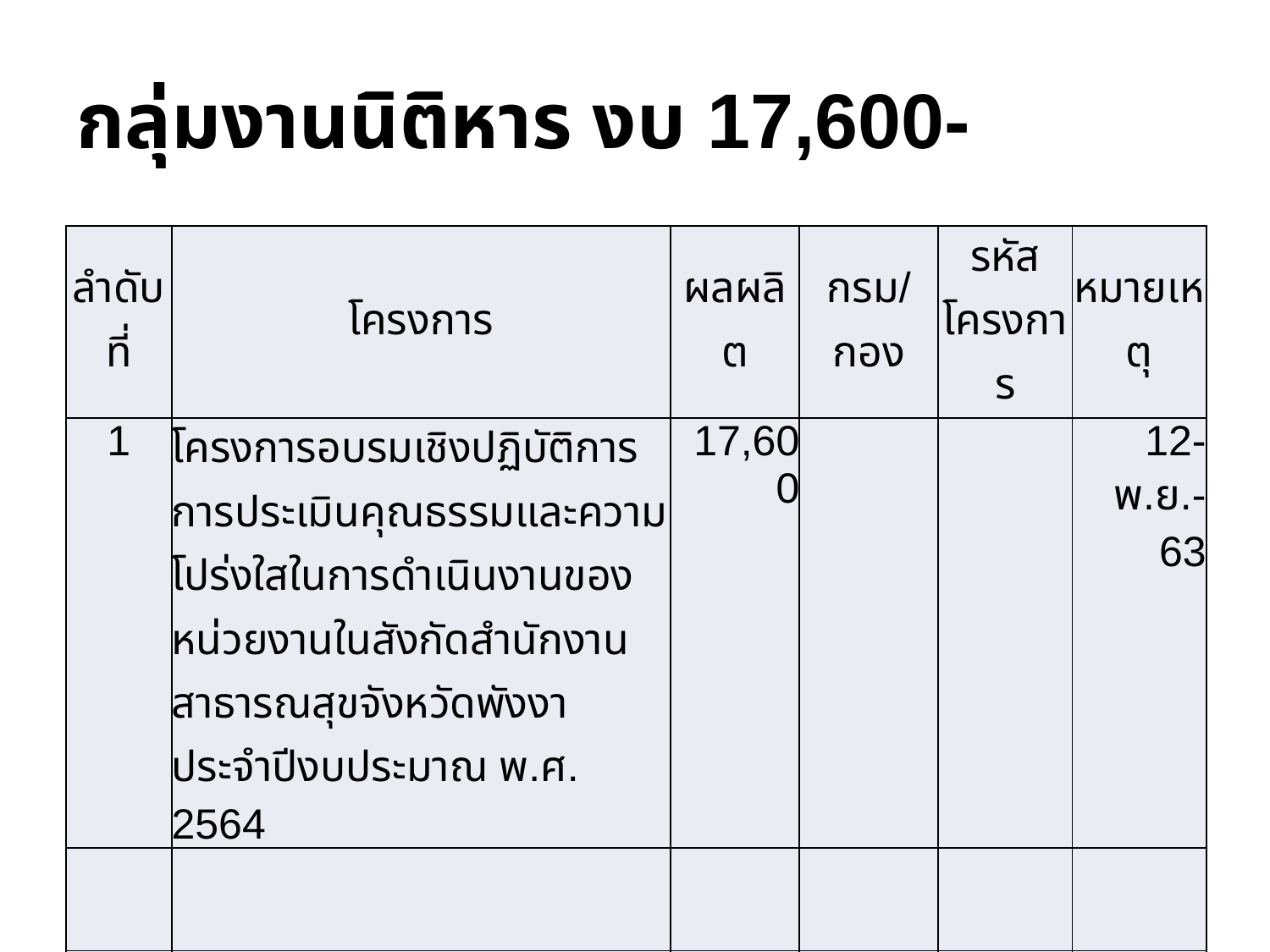

# กลุ่มงานนิติหาร งบ 17,600-
| ลำดับที่ | โครงการ | ผลผลิต | กรม/กอง | รหัสโครงการ | หมายเหตุ |
| --- | --- | --- | --- | --- | --- |
| 1 | โครงการอบรมเชิงปฏิบัติการการประเมินคุณธรรมและความโปร่งใสในการดำเนินงานของหน่วยงานในสังกัดสำนักงานสาธารณสุขจังหวัดพังงา ประจำปีงบประมาณ พ.ศ. 2564 | 17,600 |  |  | 12-พ.ย.-63 |
|  |  |  |  |  |  |
|  |  |  |  |  |  |
|  | รวม | 17,600 |  |  |  |
14